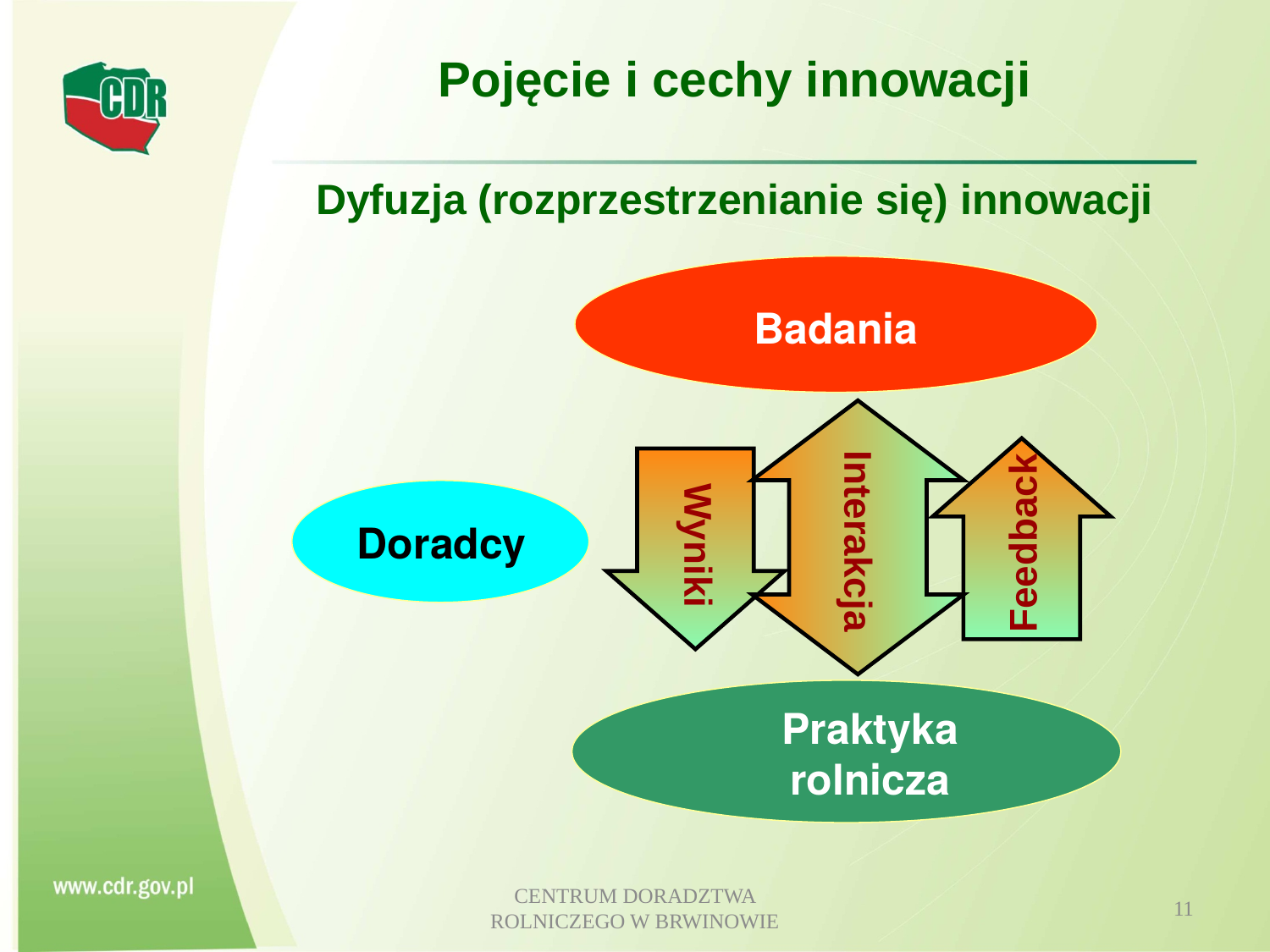

# Pojęcie i cechy innowacji
Dyfuzja (rozprzestrzenianie się) innowacji

Badania

Doradcy
Feedback
 Wyniki
Interakcja

Praktyka rolnicza
CENTRUM DORADZTWA ROLNICZEGO W BRWINOWIE
11